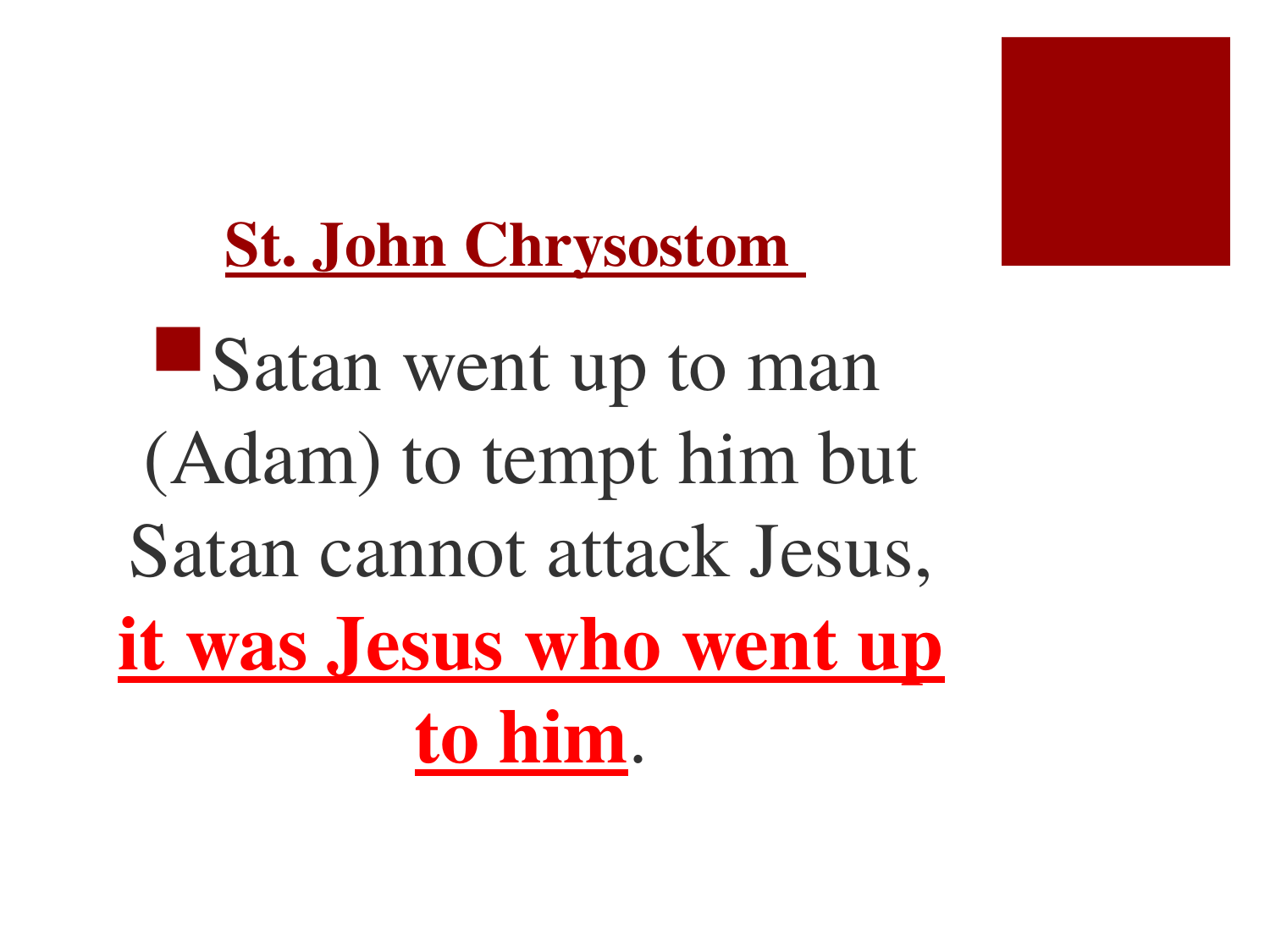

# St. John Chrysostom
Satan went up to man (Adam) to tempt him but Satan cannot attack Jesus, it was Jesus who went up to him.